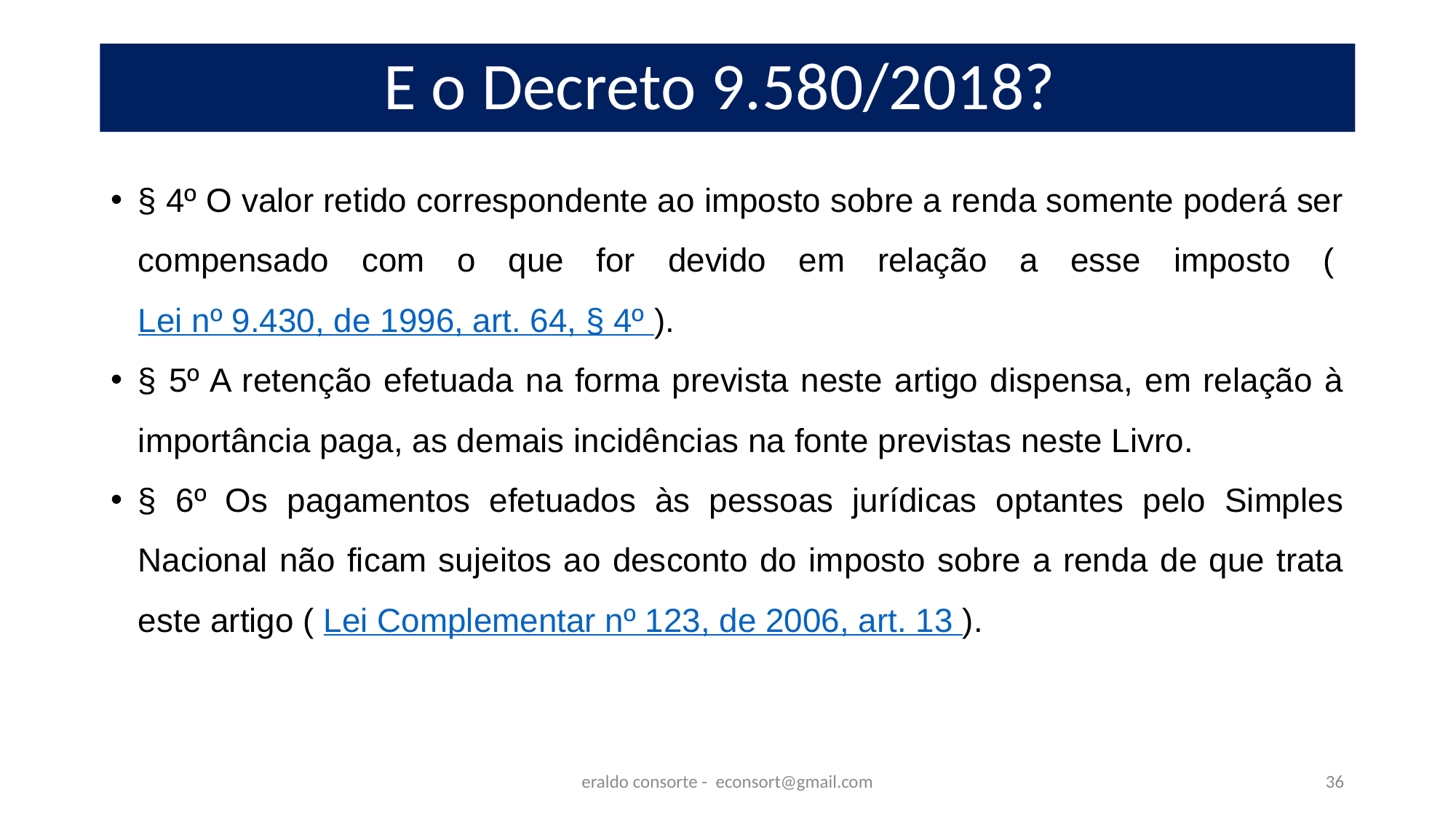

# E o Decreto 9.580/2018?
§ 4º O valor retido correspondente ao imposto sobre a renda somente poderá ser compensado com o que for devido em relação a esse imposto ( Lei nº 9.430, de 1996, art. 64, § 4º ).
§ 5º A retenção efetuada na forma prevista neste artigo dispensa, em relação à importância paga, as demais incidências na fonte previstas neste Livro.
§ 6º Os pagamentos efetuados às pessoas jurídicas optantes pelo Simples Nacional não ficam sujeitos ao desconto do imposto sobre a renda de que trata este artigo ( Lei Complementar nº 123, de 2006, art. 13 ).

eraldo consorte -  econsort@gmail.com
36